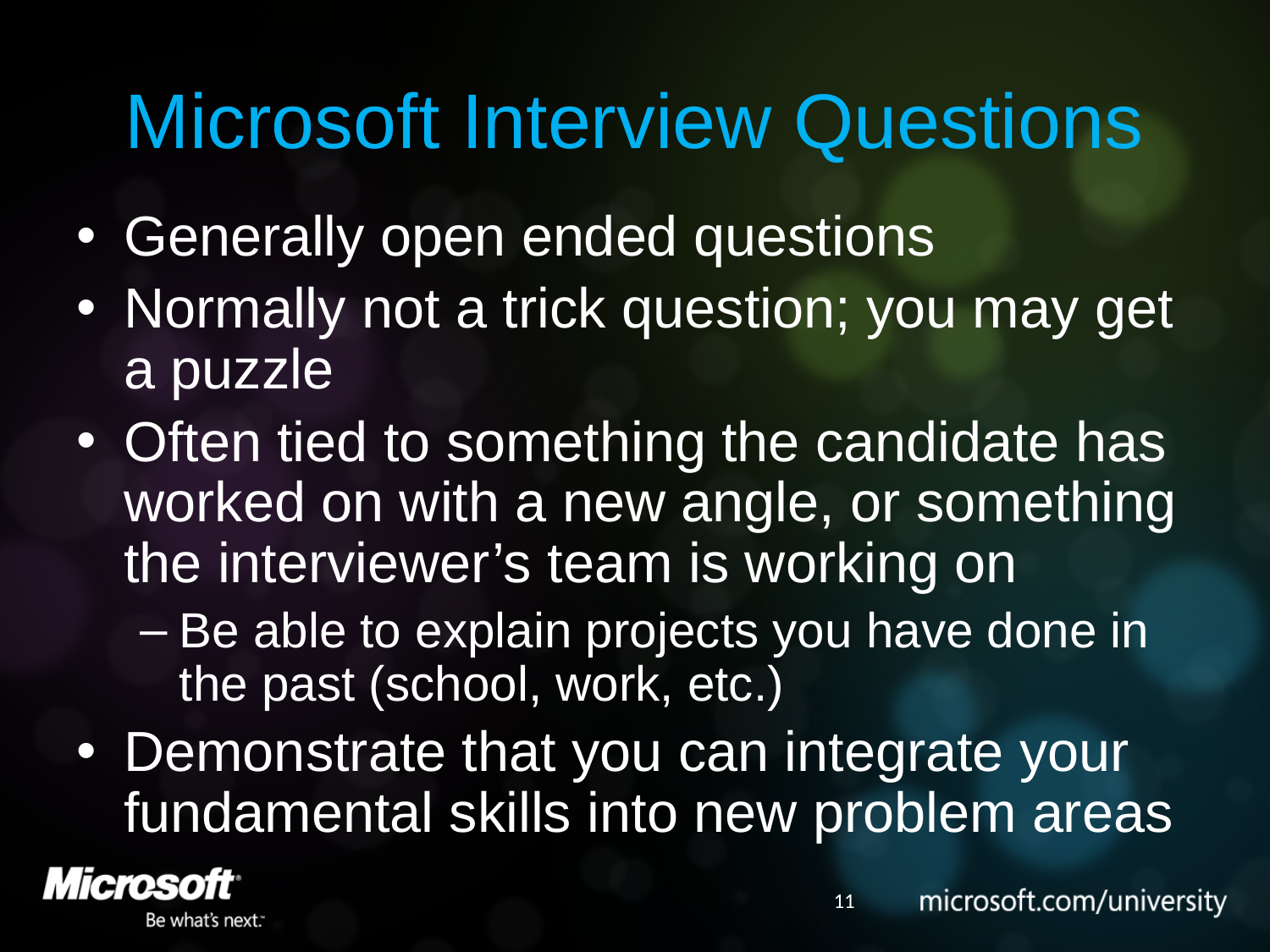

# Microsoft Interview Questions
Generally open ended questions
Normally not a trick question; you may get a puzzle
Often tied to something the candidate has worked on with a new angle, or something the interviewer’s team is working on
Be able to explain projects you have done in the past (school, work, etc.)
Demonstrate that you can integrate your fundamental skills into new problem areas
11